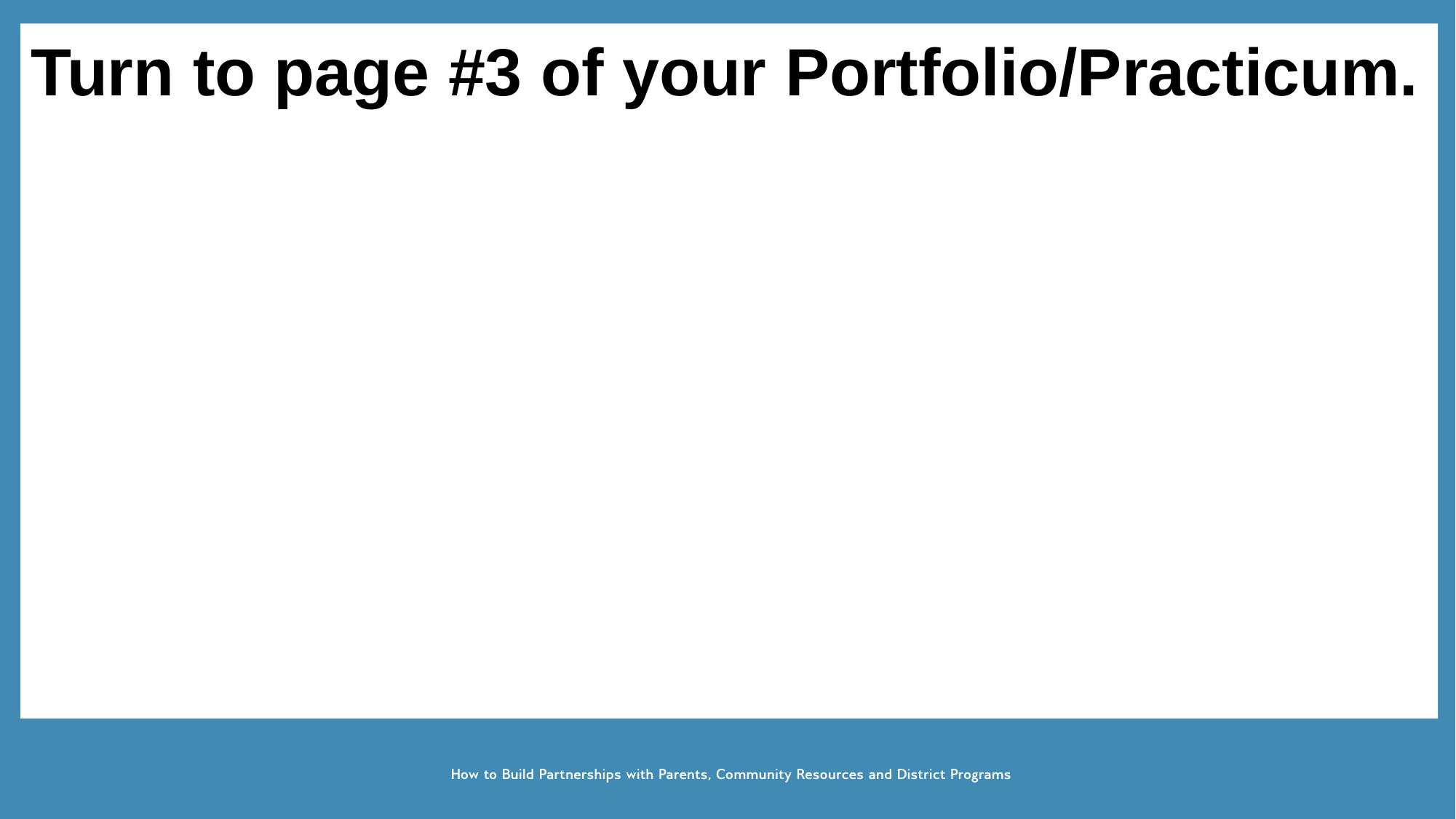

Turn to page #3 of your Portfolio/Practicum.

How to Build Partnerships with Parents, Community Resources and District Programs